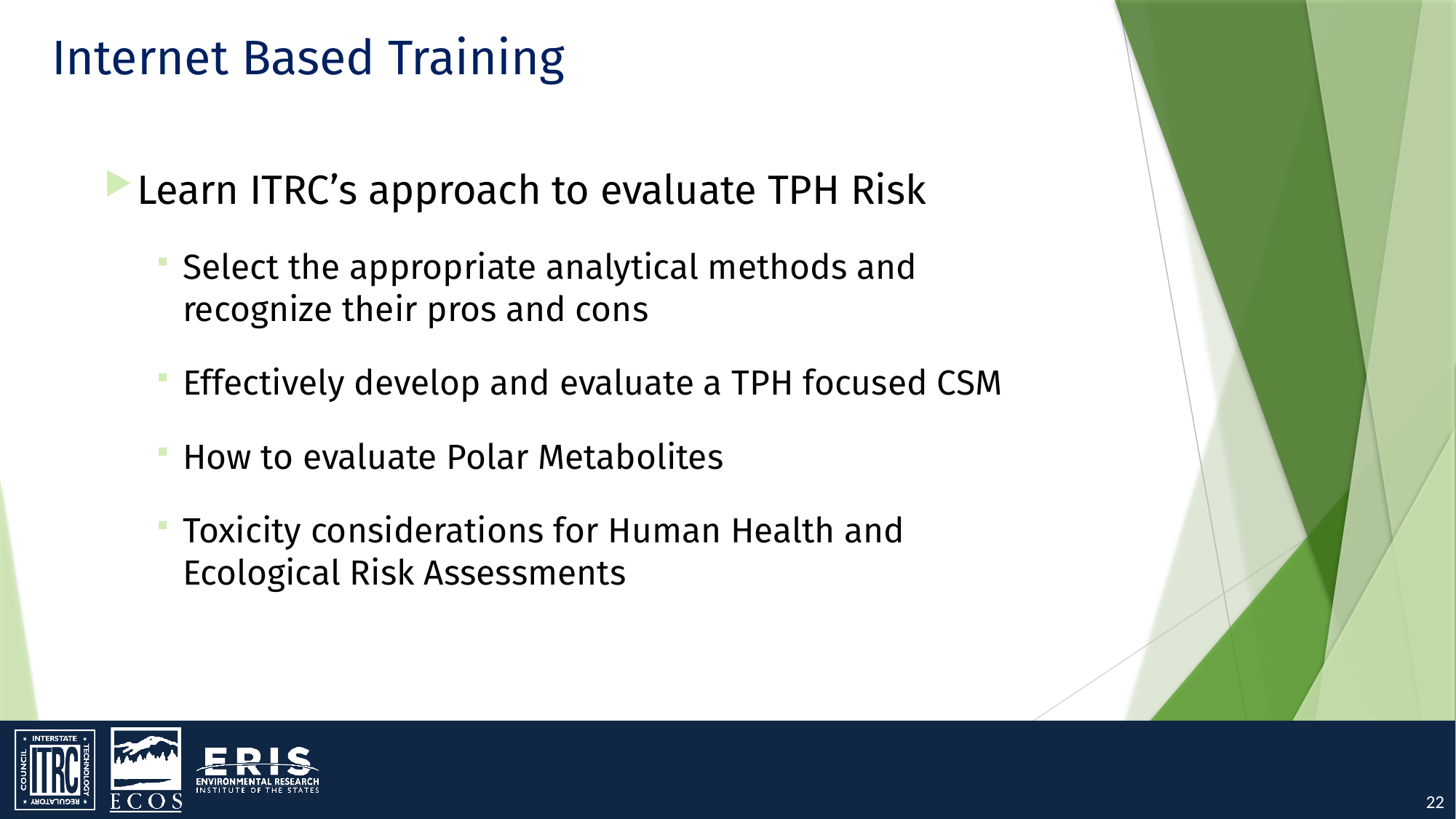

# Internet Based Training
Learn ITRC’s approach to evaluate TPH Risk
Select the appropriate analytical methods and recognize their pros and cons
Effectively develop and evaluate a TPH focused CSM
How to evaluate Polar Metabolites
Toxicity considerations for Human Health and Ecological Risk Assessments